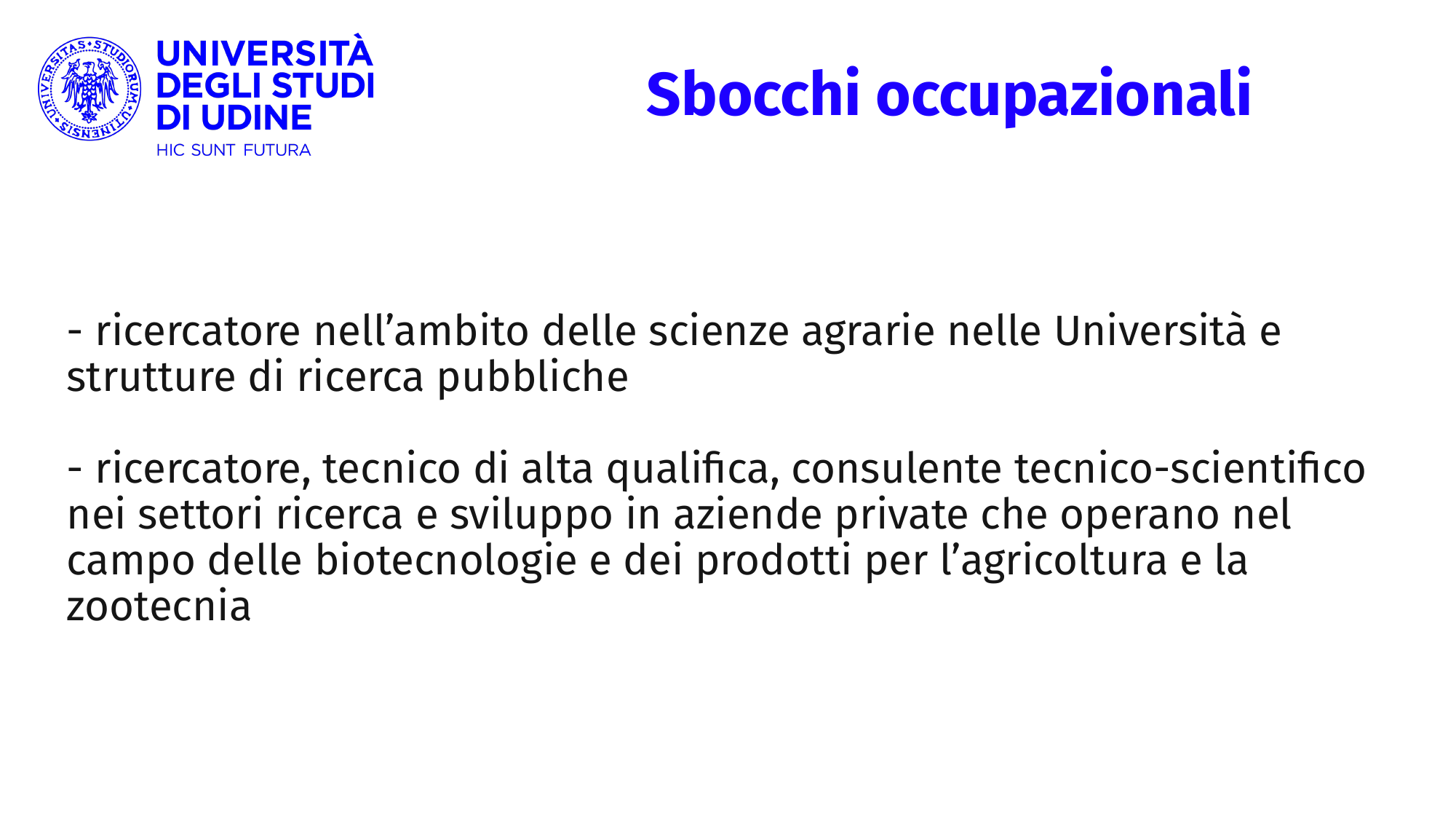

DOTTORATO IN
SCIENZE E BIOTECNOLOGIE AGRARIE

Sbocchi occupazionali
- ricercatore nell’ambito delle scienze agrarie nelle Università e strutture di ricerca pubbliche
- ricercatore, tecnico di alta qualifica, consulente tecnico-scientifico nei settori ricerca e sviluppo in aziende private che operano nel campo delle biotecnologie e dei prodotti per l’agricoltura e la zootecnia